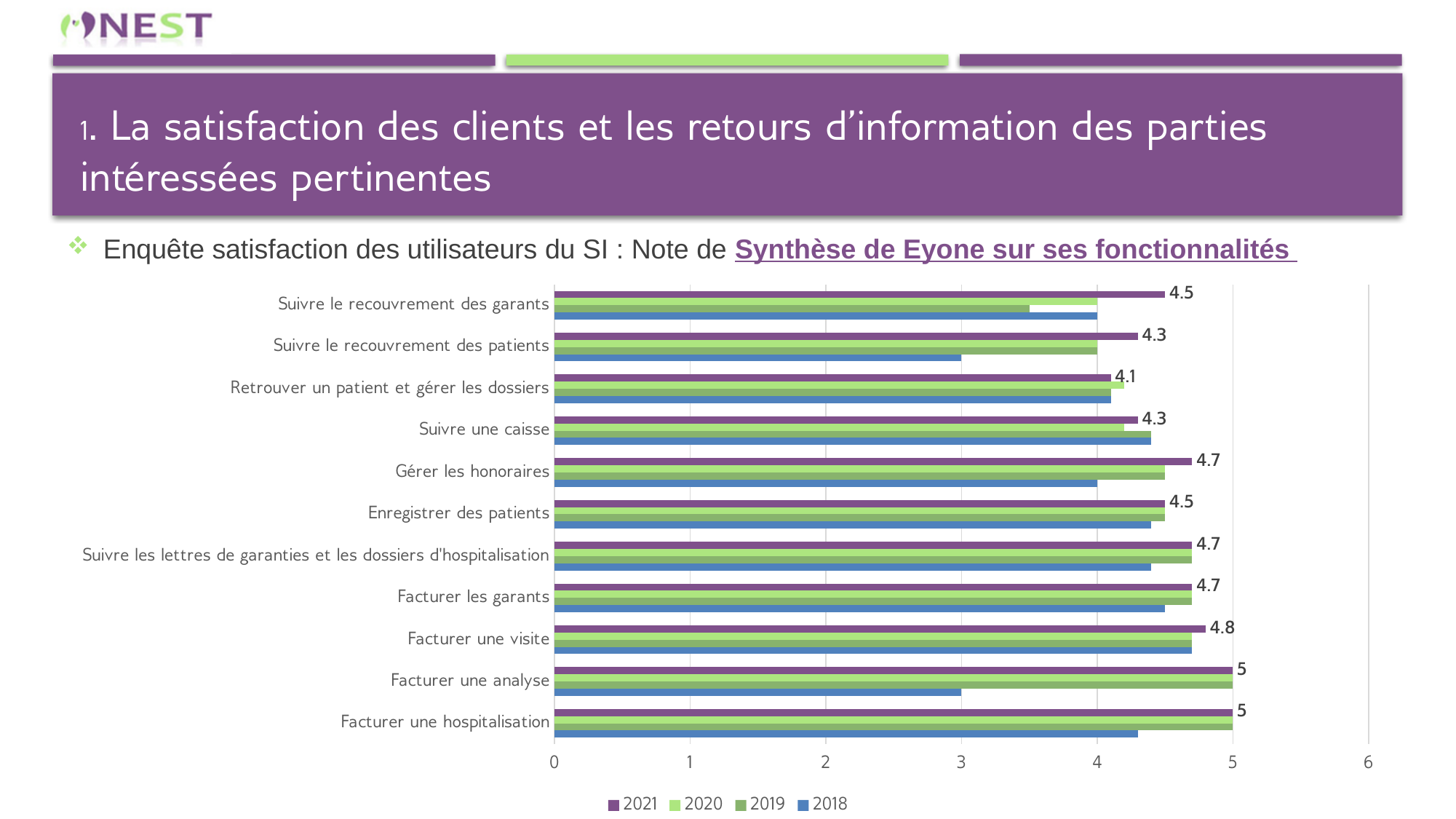

# 1. La satisfaction des clients et les retours d’information des parties intéressées pertinentes
Enquête satisfaction des utilisateurs du SI : Note de Synthèse de Eyone sur ses fonctionnalités

### Chart

| Category | 2018 | 2019 | 2020 | 2021 |
|---|---|---|---|---|
| Facturer une hospitalisation | 4.3 | 5.0 | 5.0 | 5.0 |
| Facturer une analyse | 3.0 | 5.0 | 5.0 | 5.0 |
| Facturer une visite | 4.7 | 4.7 | 4.7 | 4.8 |
| Facturer les garants | 4.5 | 4.7 | 4.7 | 4.7 |
| Suivre les lettres de garanties et les dossiers d'hospitalisation | 4.4 | 4.7 | 4.7 | 4.7 |
| Enregistrer des patients | 4.4 | 4.5 | 4.5 | 4.5 |
| Gérer les honoraires | 4.0 | 4.5 | 4.5 | 4.7 |
| Suivre une caisse | 4.4 | 4.4 | 4.2 | 4.3 |
| Retrouver un patient et gérer les dossiers | 4.1 | 4.1 | 4.2 | 4.1 |
| Suivre le recouvrement des patients | 3.0 | 4.0 | 4.0 | 4.3 |
| Suivre le recouvrement des garants | 4.0 | 3.5 | 4.0 | 4.5 |